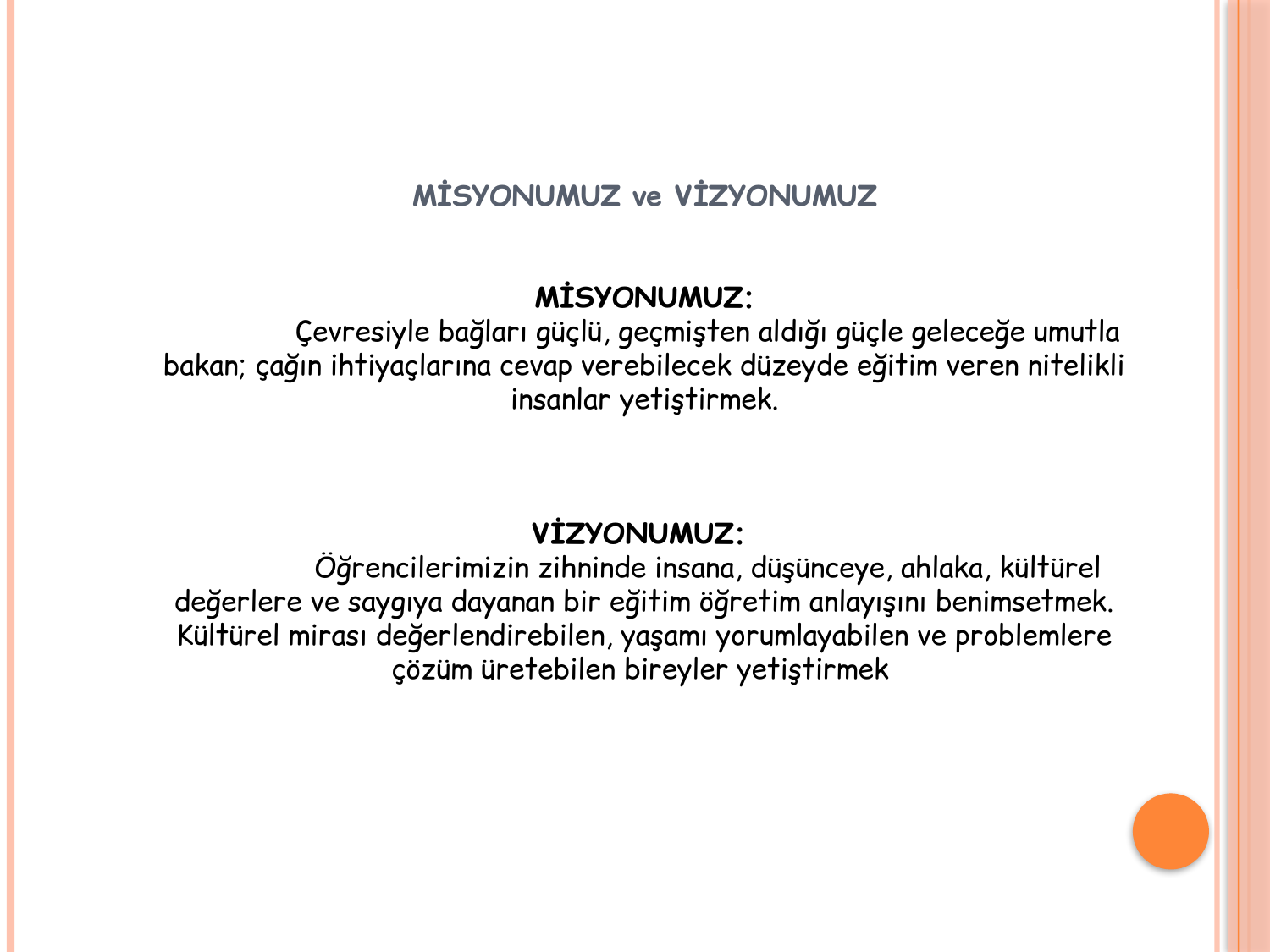

MİSYONUMUZ ve VİZYONUMUZ

MİSYONUMUZ:
	Çevresiyle bağları güçlü, geçmişten aldığı güçle geleceğe umutla bakan; çağın ihtiyaçlarına cevap verebilecek düzeyde eğitim veren nitelikli insanlar yetiştirmek.

VİZYONUMUZ:
	Öğrencilerimizin zihninde insana, düşünceye, ahlaka, kültürel değerlere ve saygıya dayanan bir eğitim öğretim anlayışını benimsetmek. Kültürel mirası değerlendirebilen, yaşamı yorumlayabilen ve problemlere çözüm üretebilen bireyler yetiştirmek